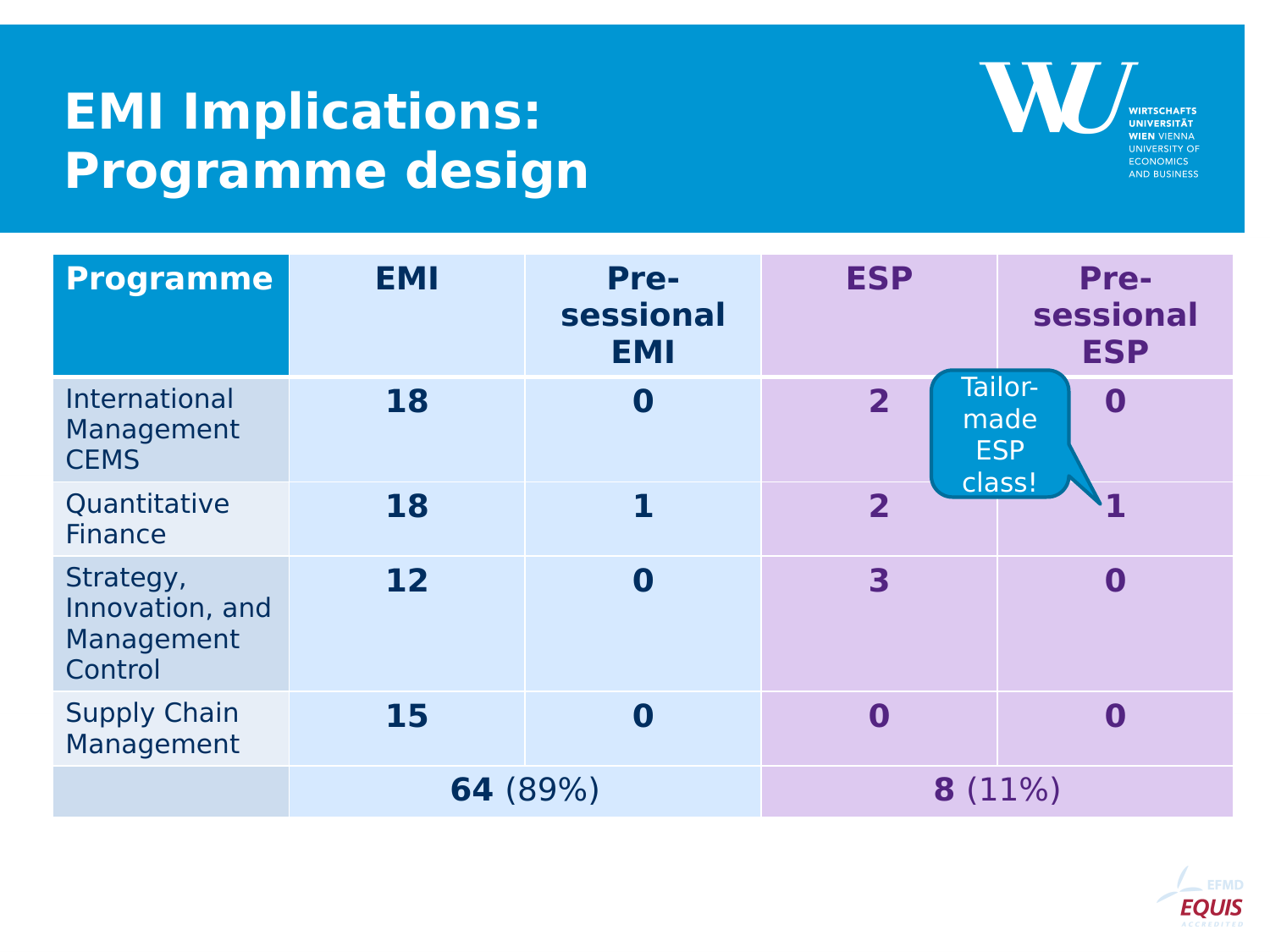

# EMI Implications: Programme design
| Programme | EMI | Pre-sessional EMI | ESP | Pre-sessional ESP |
| --- | --- | --- | --- | --- |
| International Management CEMS | 18 | 0 | 2 | 0 |
| Quantitative Finance | 18 | 1 | 2 | 1 |
| Strategy, Innovation, and Management Control | 12 | 0 | 3 | 0 |
| Supply Chain Management | 15 | 0 | 0 | 0 |
|  | 64 (89%) |  | 8 (11%) |  |
Tailor-made ESP class!